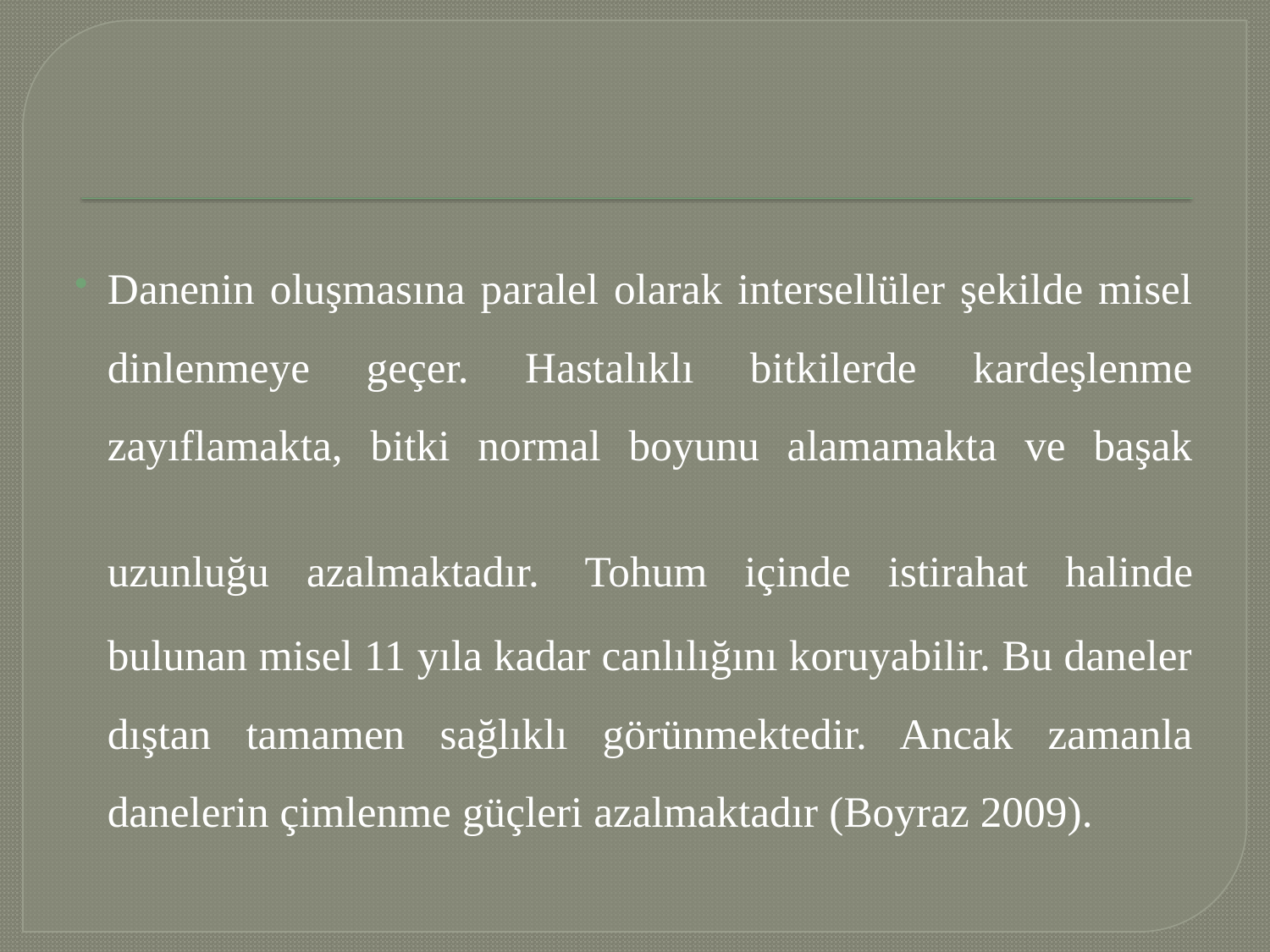

#
Danenin oluşmasına paralel olarak intersellüler şekilde misel dinlenmeye geçer. Hastalıklı bitkilerde kardeşlenme zayıflamakta, bitki normal boyunu alamamakta ve başak uzunluğu azalmaktadır. Tohum içinde istirahat halinde bulunan misel 11 yıla kadar canlılığını koruyabilir. Bu daneler dıştan tamamen sağlıklı görünmektedir. Ancak zamanla danelerin çimlenme güçleri azalmaktadır (Boyraz 2009).